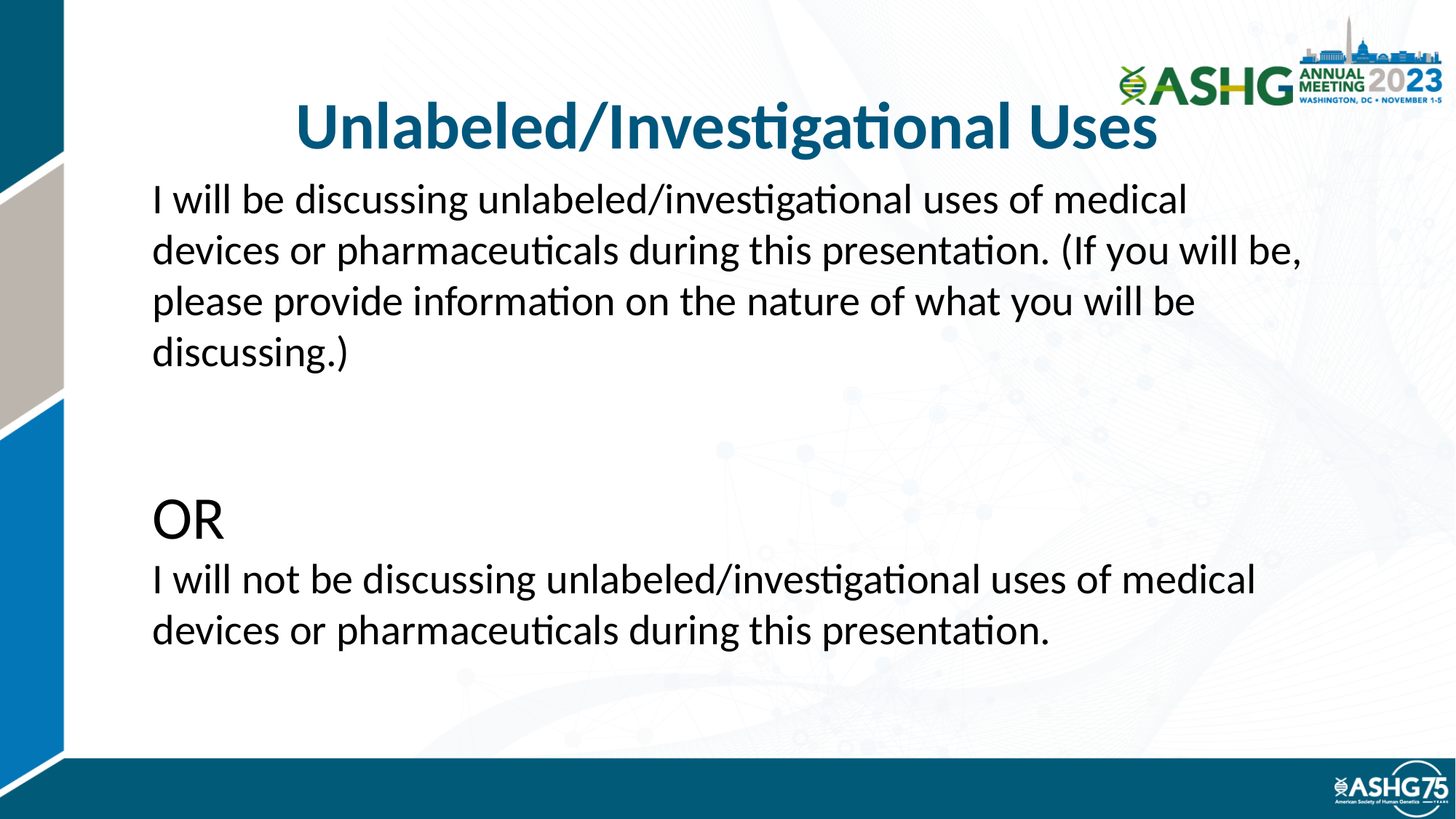

Unlabeled/Investigational Uses
I will be discussing unlabeled/investigational uses of medical devices or pharmaceuticals during this presentation. (If you will be, please provide information on the nature of what you will be discussing.)

OR
I will not be discussing unlabeled/investigational uses of medical devices or pharmaceuticals during this presentation.